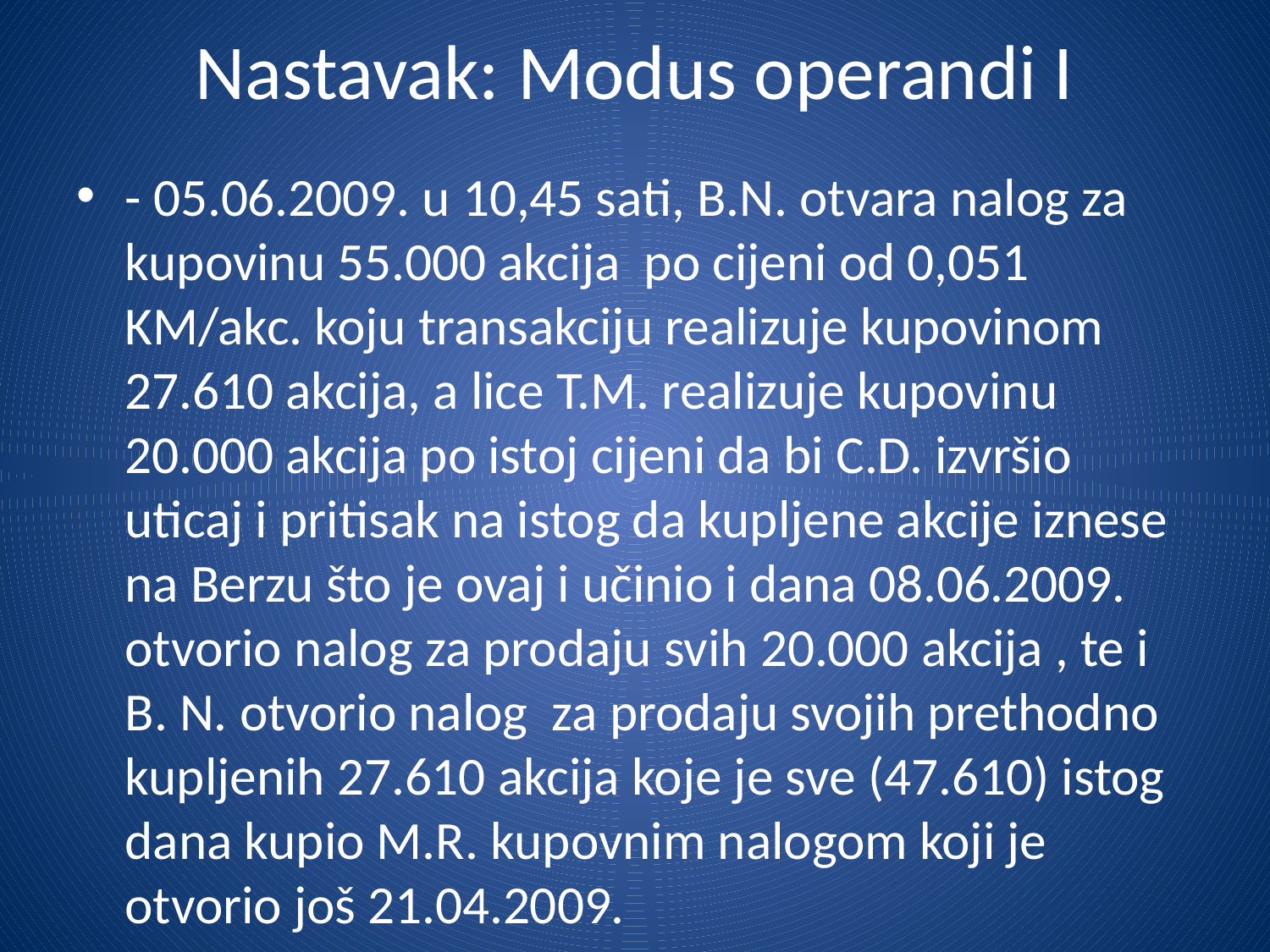

# Nastavak: Modus operandi I
- 05.06.2009. u 10,45 sati, B.N. otvara nalog za kupovinu 55.000 akcija  po cijeni od 0,051 KM/akc. koju transakciju realizuje kupovinom 27.610 akcija, a lice T.M. realizuje kupovinu 20.000 akcija po istoj cijeni da bi C.D. izvršio uticaj i pritisak na istog da kupljene akcije iznese na Berzu što je ovaj i učinio i dana 08.06.2009. otvorio nalog za prodaju svih 20.000 akcija , te i B. N. otvorio nalog  za prodaju svojih prethodno kupljenih 27.610 akcija koje je sve (47.610) istog dana kupio M.R. kupovnim nalogom koji je otvorio još 21.04.2009.